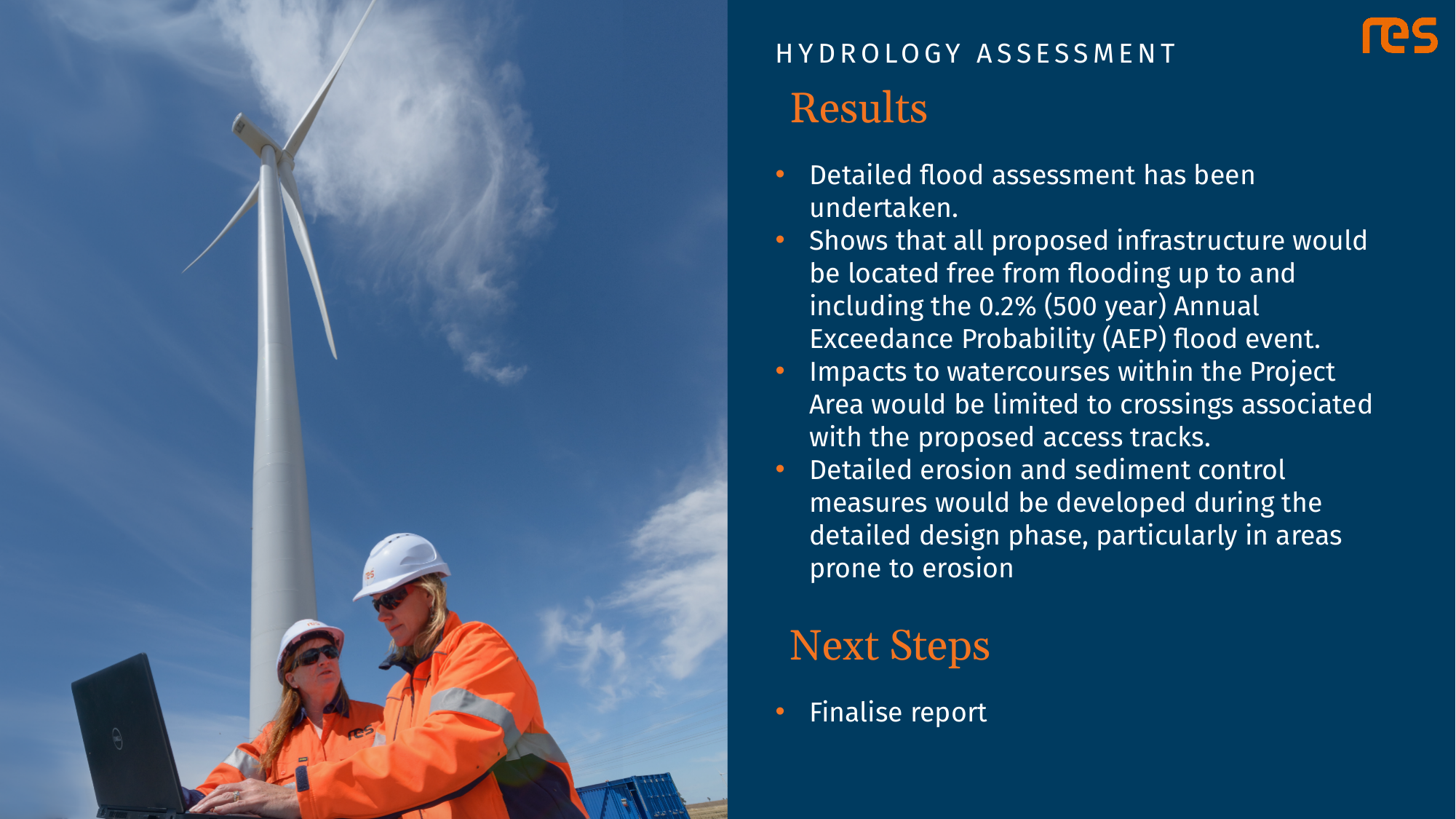

HYDROLOGY ASSESSMENT
Results
Detailed flood assessment has been undertaken.
Shows that all proposed infrastructure would be located free from flooding up to and including the 0.2% (500 year) Annual Exceedance Probability (AEP) flood event.
Impacts to watercourses within the Project Area would be limited to crossings associated with the proposed access tracks.
Detailed erosion and sediment control measures would be developed during the detailed design phase, particularly in areas prone to erosion

Next Steps
Finalise report